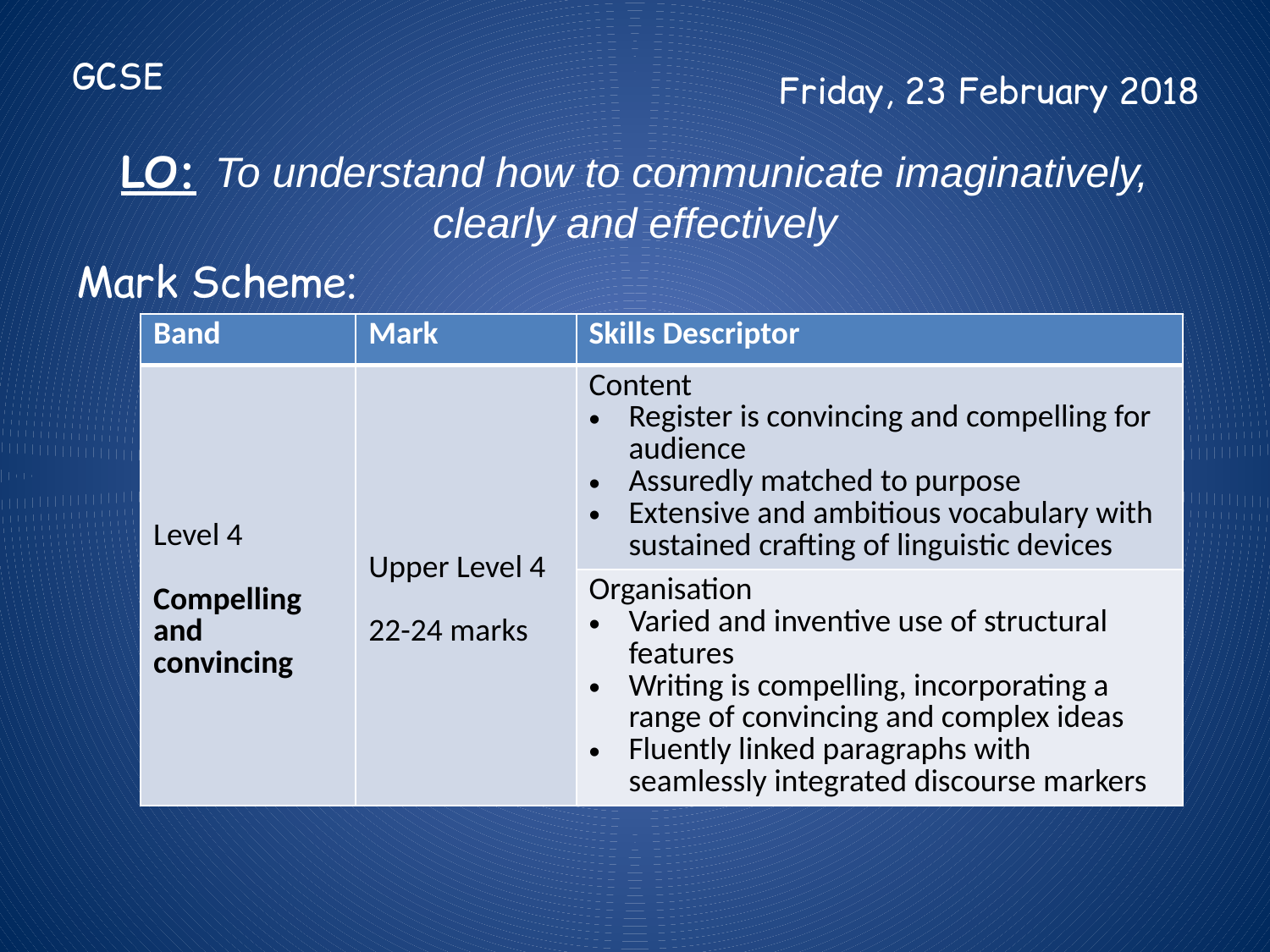

GCSE
# Friday, 23 February 2018
LO: To understand how to communicate imaginatively, clearly and effectively
Mark Scheme:

| Band | Mark | Skills Descriptor |
| --- | --- | --- |
| Level 4 Compelling and convincing | Upper Level 4 22-24 marks | Content Register is convincing and compelling for audience Assuredly matched to purpose Extensive and ambitious vocabulary with sustained crafting of linguistic devices |
|  |  | Organisation Varied and inventive use of structural features Writing is compelling, incorporating a range of convincing and complex ideas Fluently linked paragraphs with seamlessly integrated discourse markers |